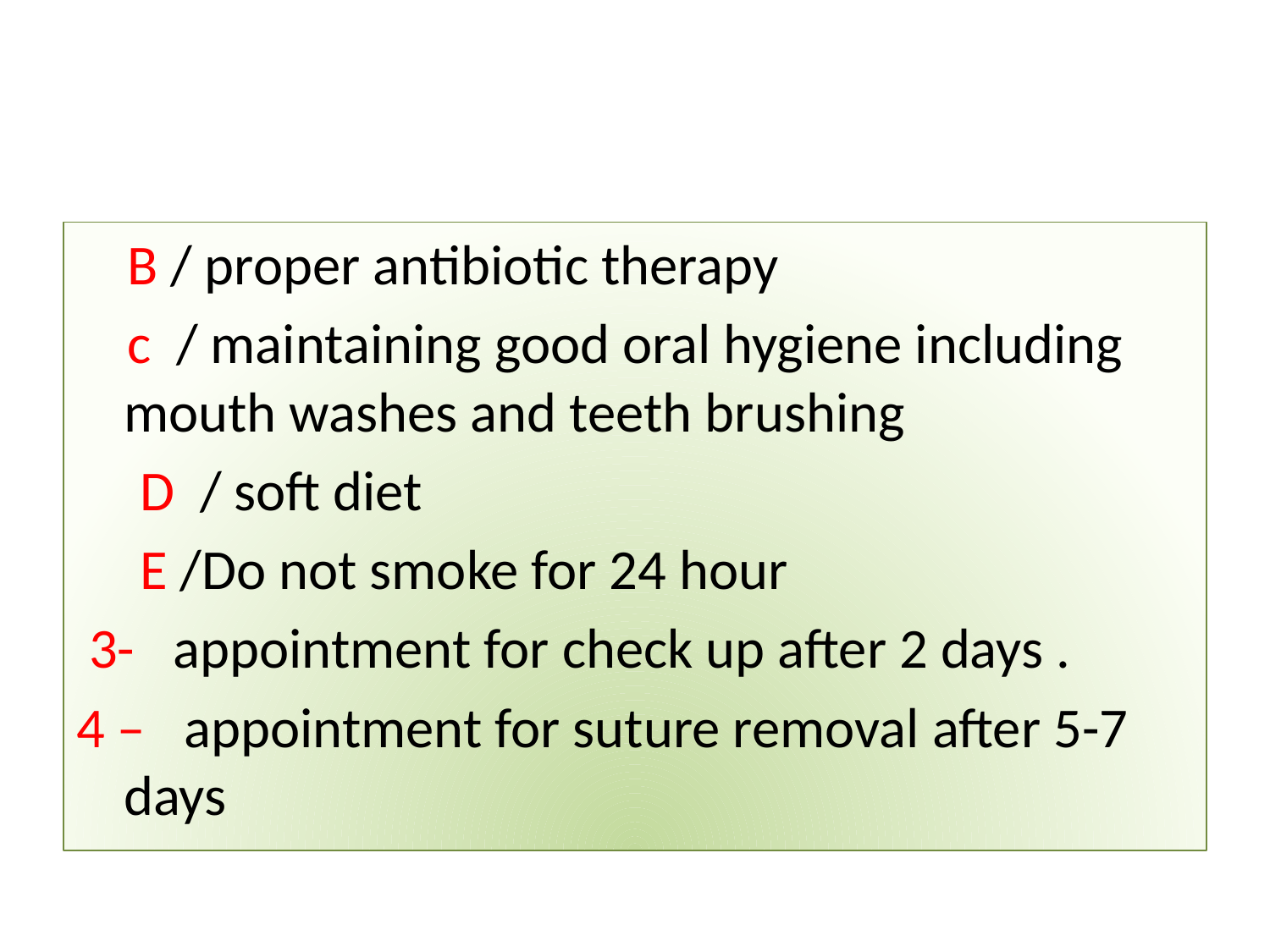

#
    B / proper antibiotic therapy
    c  / maintaining good oral hygiene including mouth washes and teeth brushing
     D  / soft diet
     E /Do not smoke for 24 hour
 3-   appointment for check up after 2 days .
4 –   appointment for suture removal after 5-7 days